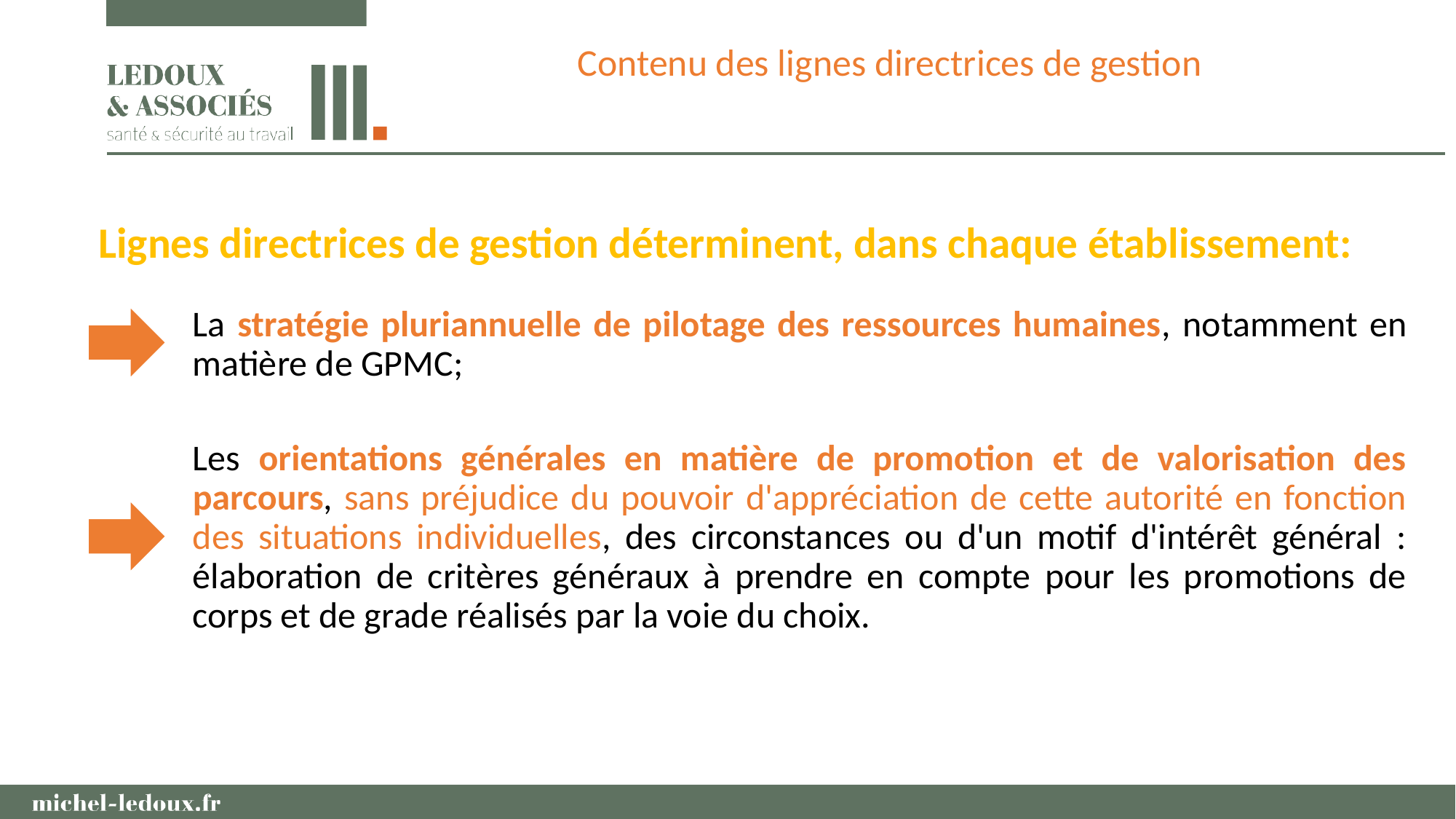

# Contenu des lignes directrices de gestion
Lignes directrices de gestion déterminent, dans chaque établissement:

La stratégie pluriannuelle de pilotage des ressources humaines, notamment en matière de GPMC;

Les orientations générales en matière de promotion et de valorisation des parcours, sans préjudice du pouvoir d'appréciation de cette autorité en fonction des situations individuelles, des circonstances ou d'un motif d'intérêt général : élaboration de critères généraux à prendre en compte pour les promotions de corps et de grade réalisés par la voie du choix.